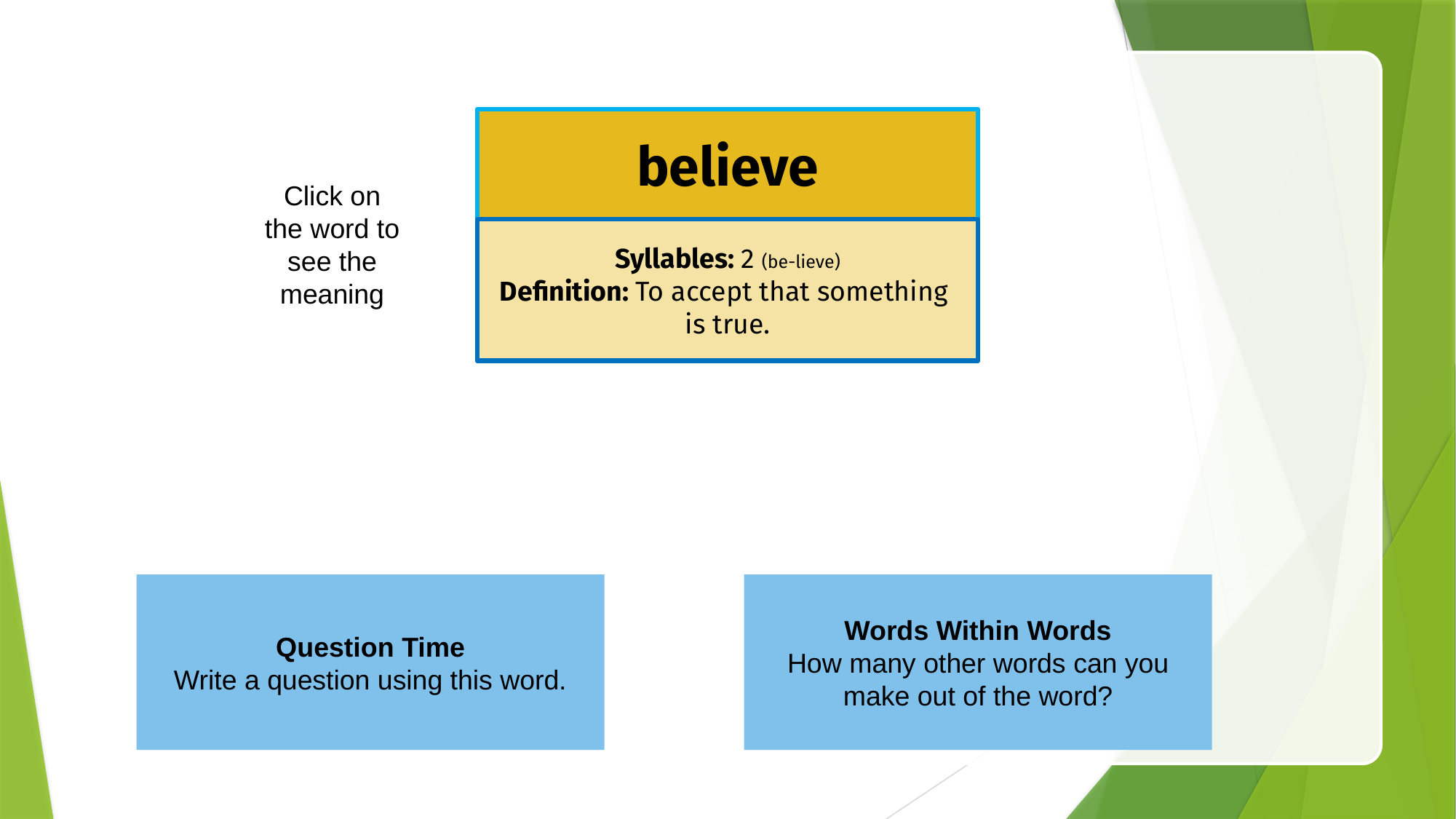

believe
Click on the word to see the meaning
Syllables: 2 (be-lieve)
Definition: To accept that something
is true.
Question Time
Write a question using this word.
Words Within Words
How many other words can you make out of the word?